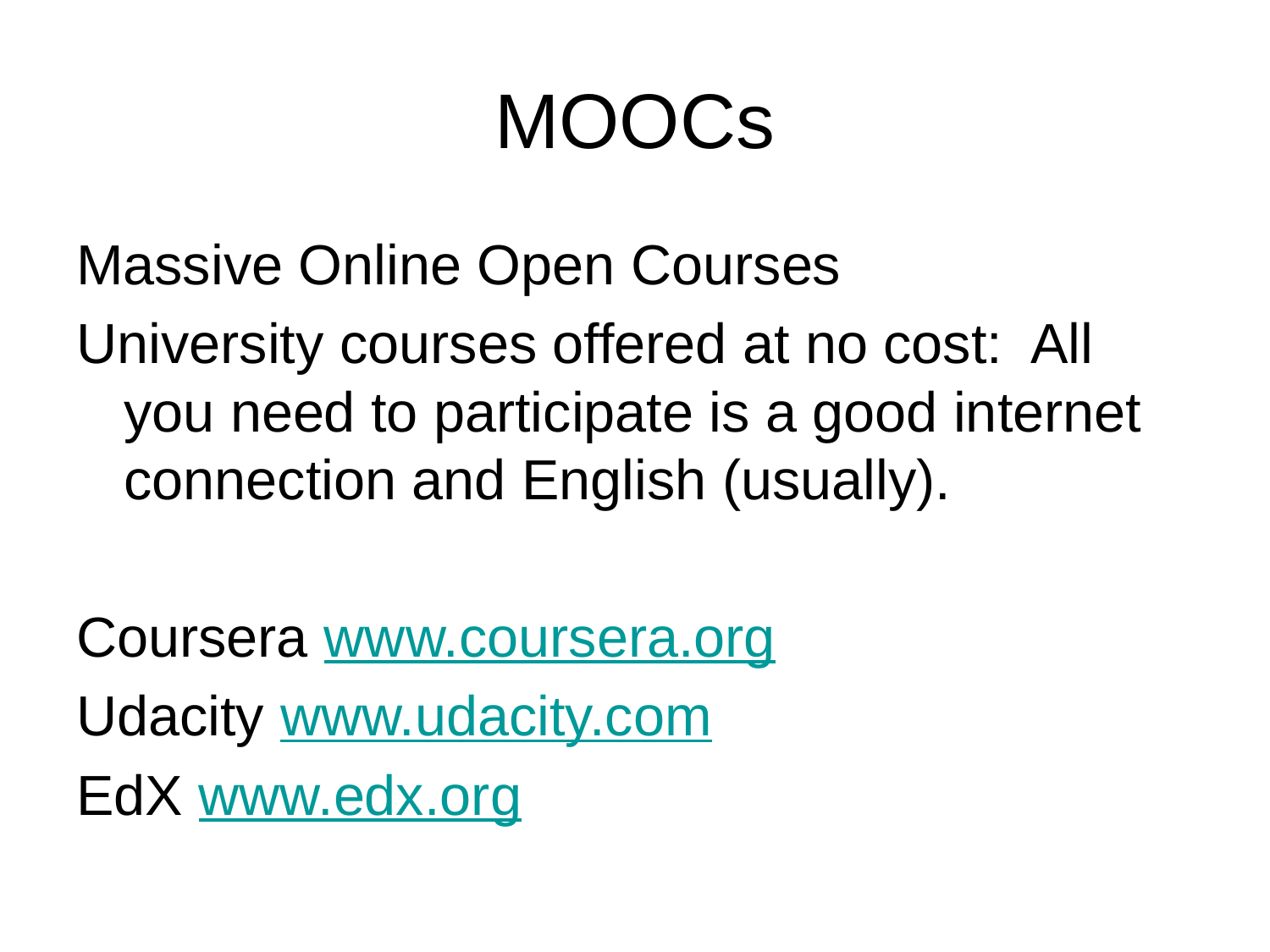

# MOOCs
Massive Online Open Courses
University courses offered at no cost:  All you need to participate is a good internet connection and English (usually).

Coursera www.coursera.org
Udacity www.udacity.com
EdX www.edx.org